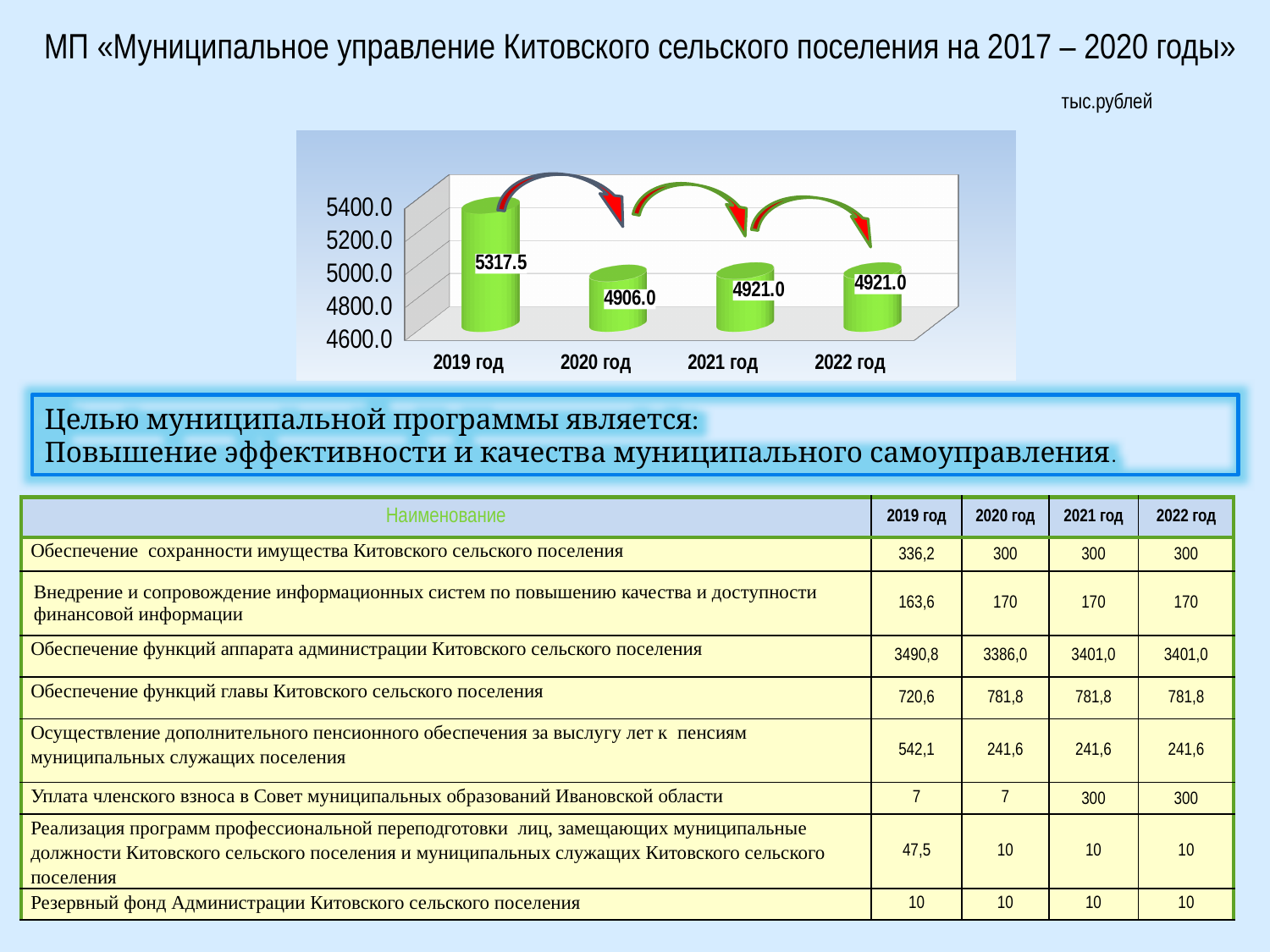

МП «Муниципальное управление Китовского сельского поселения на 2017 – 2020 годы»
тыс.рублей

[unsupported chart]

Целью муниципальной программы является:
Повышение эффективности и качества муниципального самоуправления.
| Наименование | 2019 год | 2020 год | 2021 год | 2022 год |
| --- | --- | --- | --- | --- |
| Обеспечение сохранности имущества Китовского сельского поселения | 336,2 | 300 | 300 | 300 |
| Внедрение и сопровождение информационных систем по повышению качества и доступности финансовой информации | 163,6 | 170 | 170 | 170 |
| Обеспечение функций аппарата администрации Китовского сельского поселения | 3490,8 | 3386,0 | 3401,0 | 3401,0 |
| Обеспечение функций главы Китовского сельского поселения | 720,6 | 781,8 | 781,8 | 781,8 |
| Осуществление дополнительного пенсионного обеспечения за выслугу лет к пенсиям муниципальных служащих поселения | 542,1 | 241,6 | 241,6 | 241,6 |
| Уплата членского взноса в Совет муниципальных образований Ивановской области | 7 | 7 | 300 | 300 |
| Реализация программ профессиональной переподготовки лиц, замещающих муниципальные должности Китовского сельского поселения и муниципальных служащих Китовского сельского поселения | 47,5 | 10 | 10 | 10 |
| Резервный фонд Администрации Китовского сельского поселения | 10 | 10 | 10 | 10 |